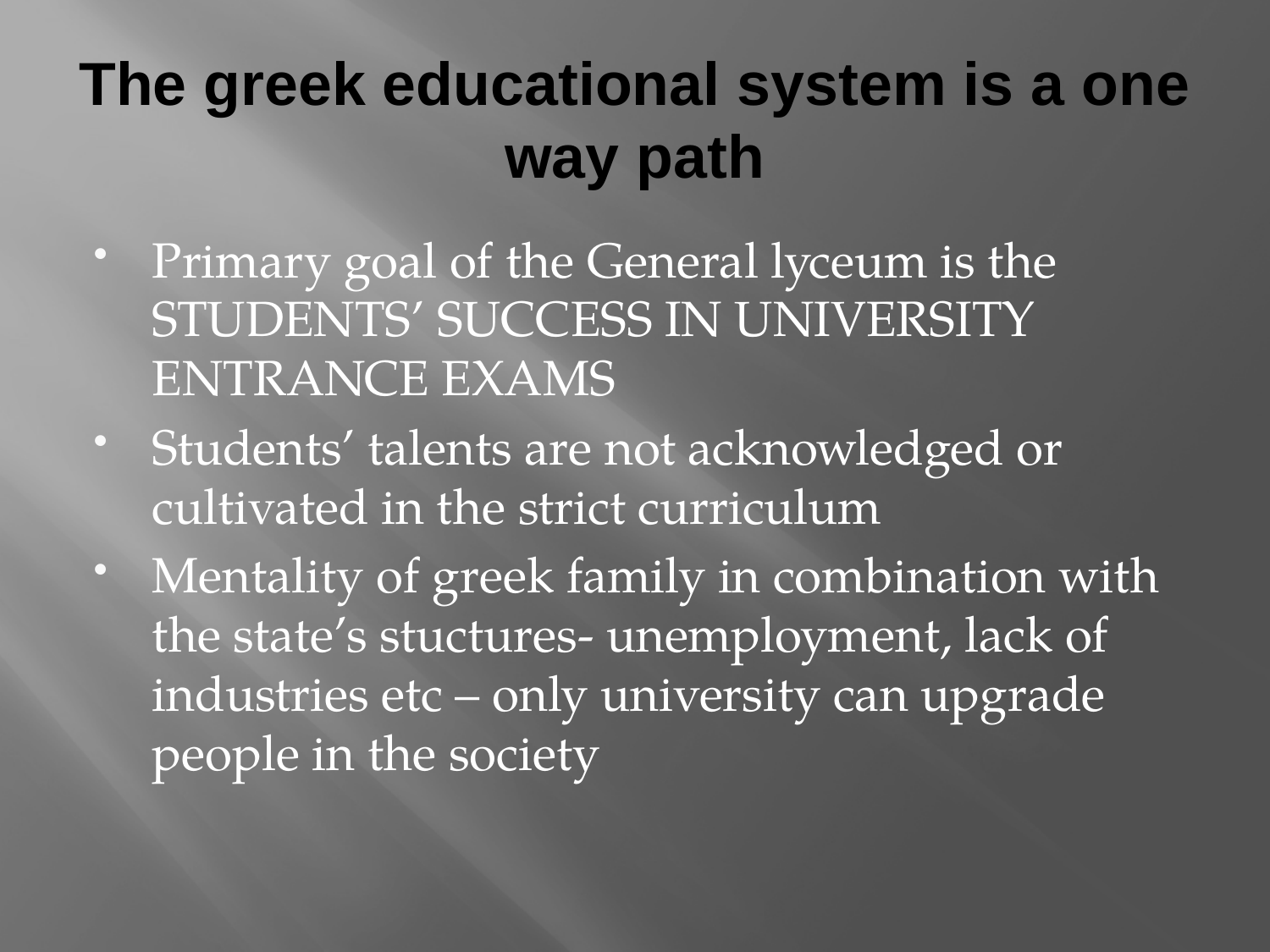

# The greek educational system is a one way path
Primary goal of the General lyceum is the STUDENTS’ SUCCESS IN UNIVERSITY ENTRANCE EXAMS
Students’ talents are not acknowledged or cultivated in the strict curriculum
Mentality of greek family in combination with the state’s stuctures- unemployment, lack of industries etc – only university can upgrade people in the society